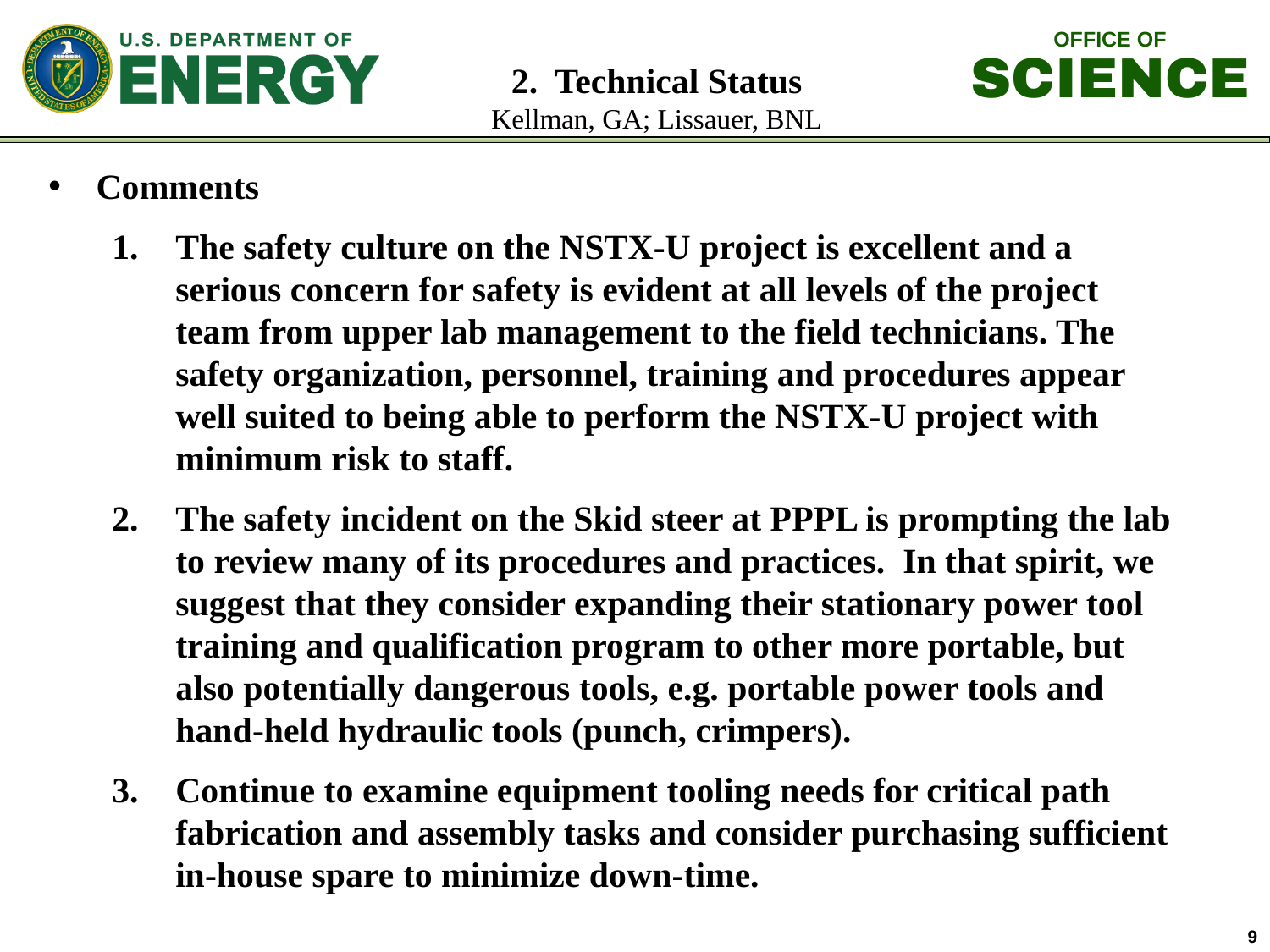

# 2.  Technical Status Kellman, GA; Lissauer, BNL
Comments
The safety culture on the NSTX-U project is excellent and a serious concern for safety is evident at all levels of the project team from upper lab management to the field technicians. The safety organization, personnel, training and procedures appear well suited to being able to perform the NSTX-U project with minimum risk to staff.
The safety incident on the Skid steer at PPPL is prompting the lab to review many of its procedures and practices.  In that spirit, we suggest that they consider expanding their stationary power tool training and qualification program to other more portable, but also potentially dangerous tools, e.g. portable power tools and hand-held hydraulic tools (punch, crimpers).
Continue to examine equipment tooling needs for critical path fabrication and assembly tasks and consider purchasing sufficient in-house spare to minimize down-time.

9